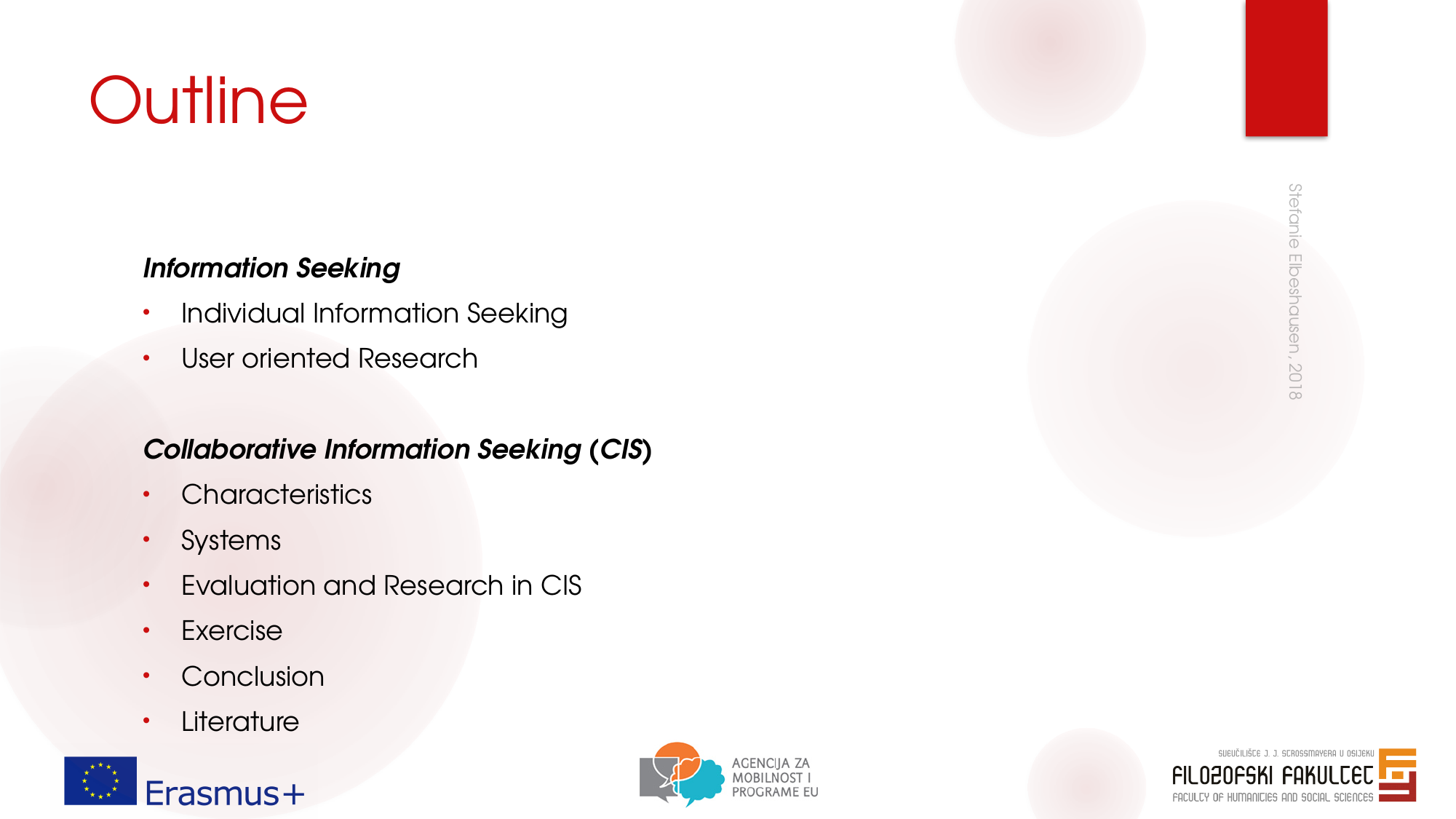

# Outline
Information Seeking
Individual Information Seeking
User oriented Research

Collaborative Information Seeking (CIS)
Characteristics
Systems
Evaluation and Research in CIS
Exercise
Conclusion
Literature

Stefanie Elbeshausen, 2018